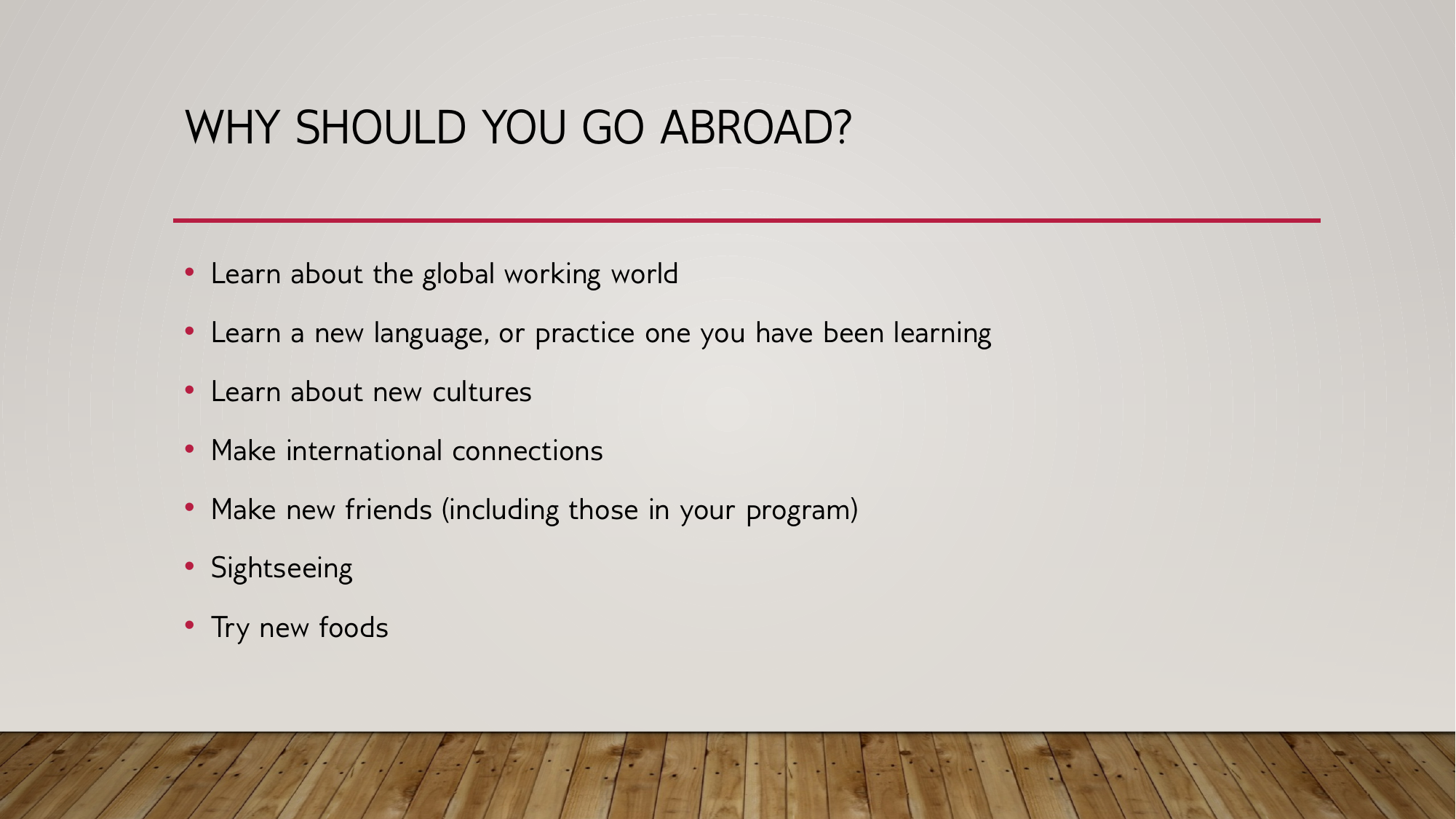

# Why should you go Abroad?
Learn about the global working world
Learn a new language, or practice one you have been learning
Learn about new cultures
Make international connections
Make new friends (including those in your program)
Sightseeing
Try new foods